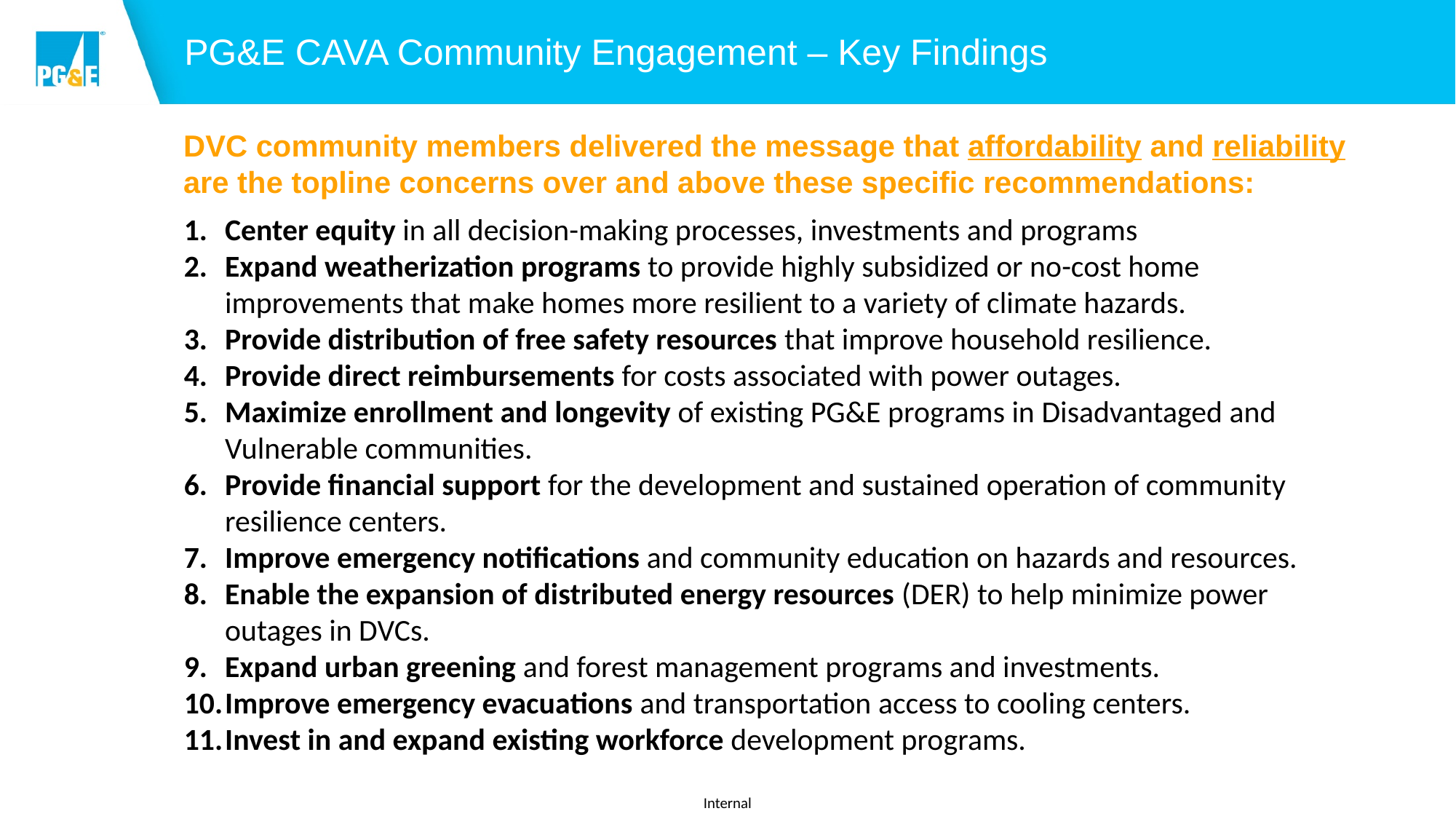

# PG&E CAVA Community Engagement – Key Findings
DVC community members delivered the message that affordability and reliability are the topline concerns over and above these specific recommendations:
Center equity in all decision-making processes, investments and programs
Expand weatherization programs to provide highly subsidized or no-cost home improvements that make homes more resilient to a variety of climate hazards.
Provide distribution of free safety resources that improve household resilience.
Provide direct reimbursements for costs associated with power outages.
Maximize enrollment and longevity of existing PG&E programs in Disadvantaged and Vulnerable communities.
Provide financial support for the development and sustained operation of community resilience centers.
Improve emergency notifications and community education on hazards and resources.
Enable the expansion of distributed energy resources (DER) to help minimize power outages in DVCs.
Expand urban greening and forest management programs and investments.
Improve emergency evacuations and transportation access to cooling centers.
Invest in and expand existing workforce development programs.